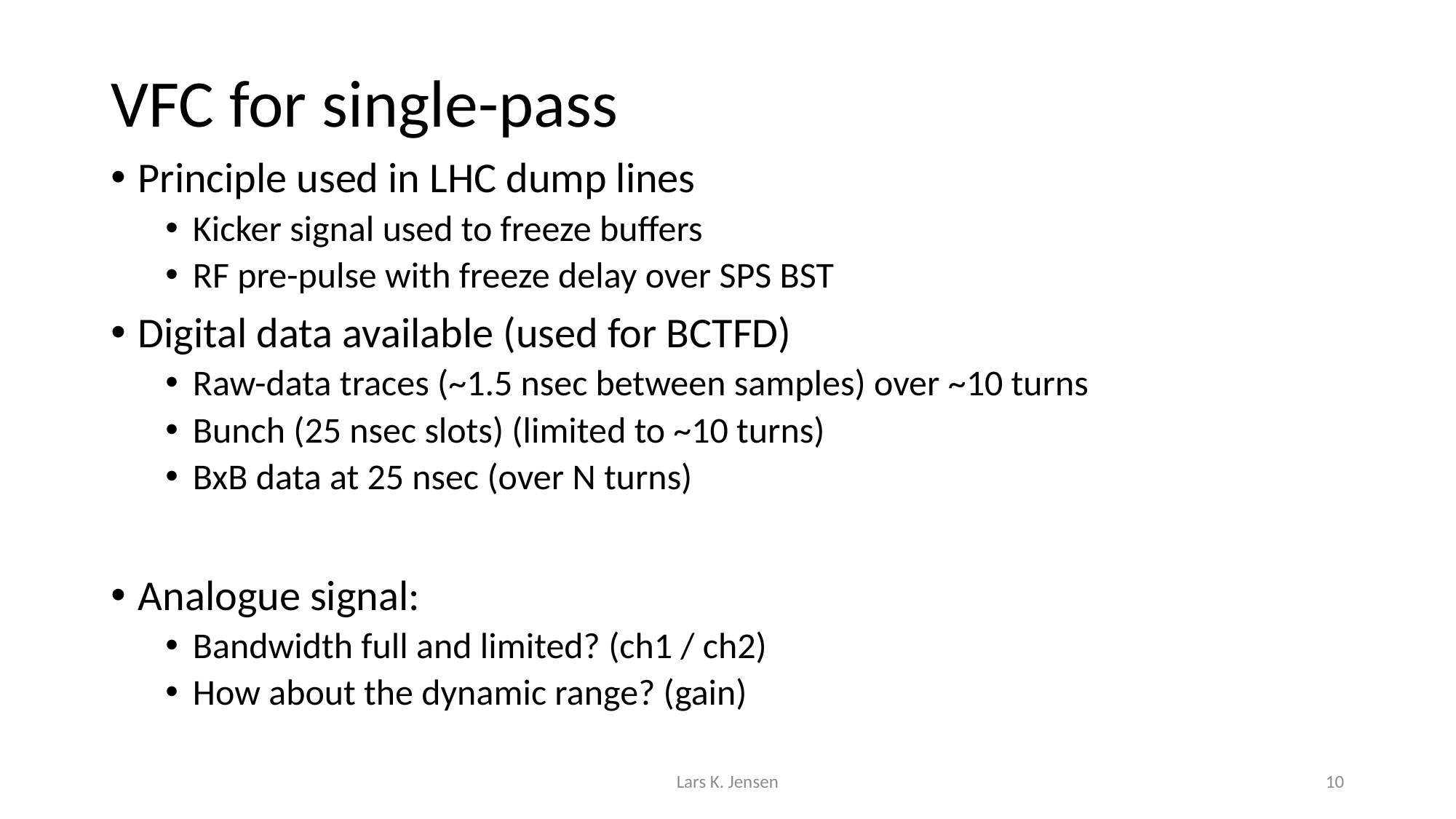

# VFC for single-pass
Principle used in LHC dump lines
Kicker signal used to freeze buffers
RF pre-pulse with freeze delay over SPS BST
Digital data available (used for BCTFD)
Raw-data traces (~1.5 nsec between samples) over ~10 turns
Bunch (25 nsec slots) (limited to ~10 turns)
BxB data at 25 nsec (over N turns)

Analogue signal:
Bandwidth full and limited? (ch1 / ch2)
How about the dynamic range? (gain)
Lars K. Jensen
10